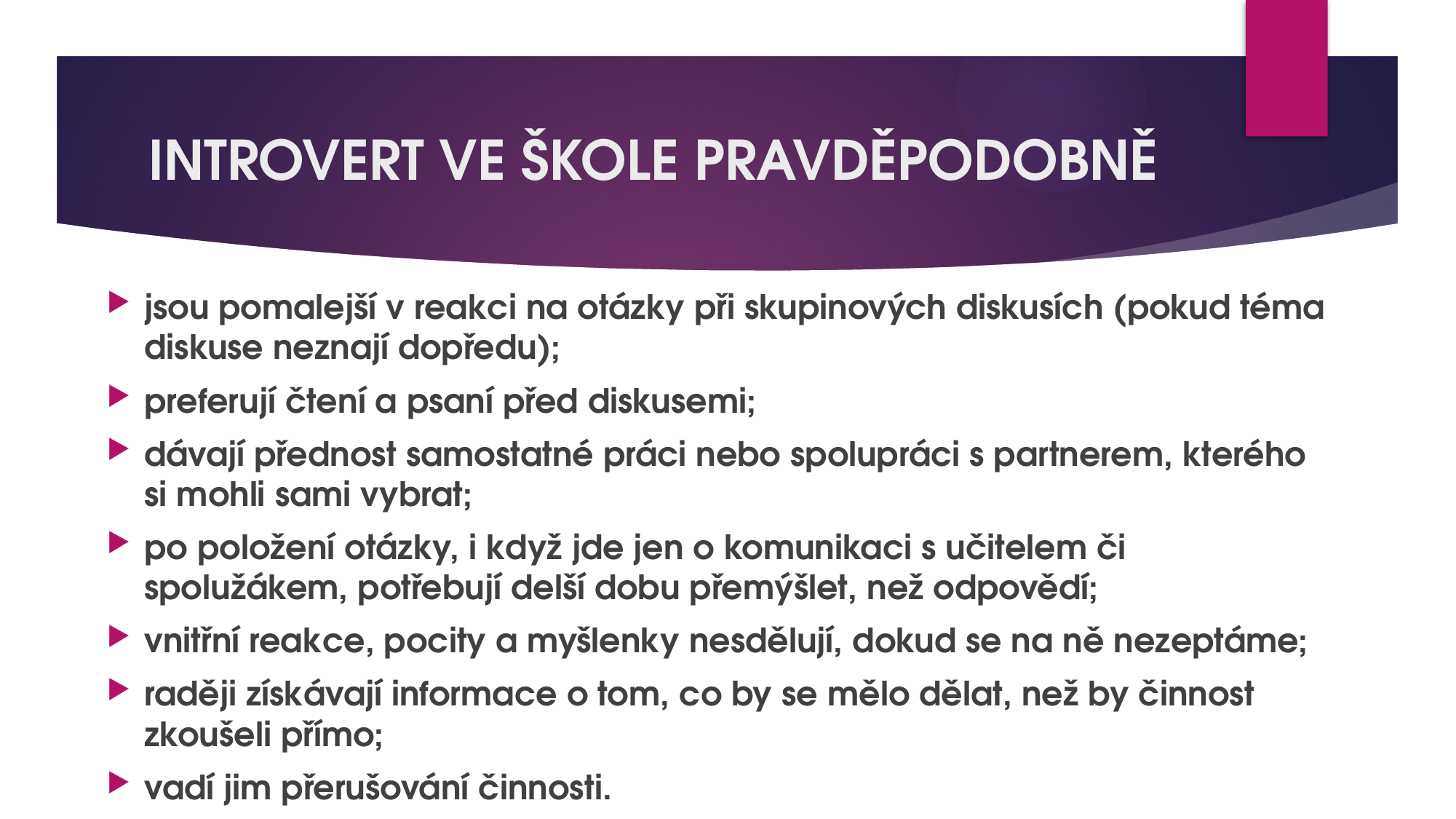

# INTROVERT VE ŠKOLE PRAVDĚPODOBNĚ
jsou pomalejší v reakci na otázky při skupinových diskusích (pokud téma diskuse neznají dopředu);
preferují čtení a psaní před diskusemi;
dávají přednost samostatné práci nebo spolupráci s partnerem, kterého si mohli sami vybrat;
po položení otázky, i když jde jen o komunikaci s učitelem či spolužákem, potřebují delší dobu přemýšlet, než odpovědí;
vnitřní reakce, pocity a myšlenky nesdělují, dokud se na ně nezeptáme;
raději získávají informace o tom, co by se mělo dělat, než by činnost zkoušeli přímo;
vadí jim přerušování činnosti.